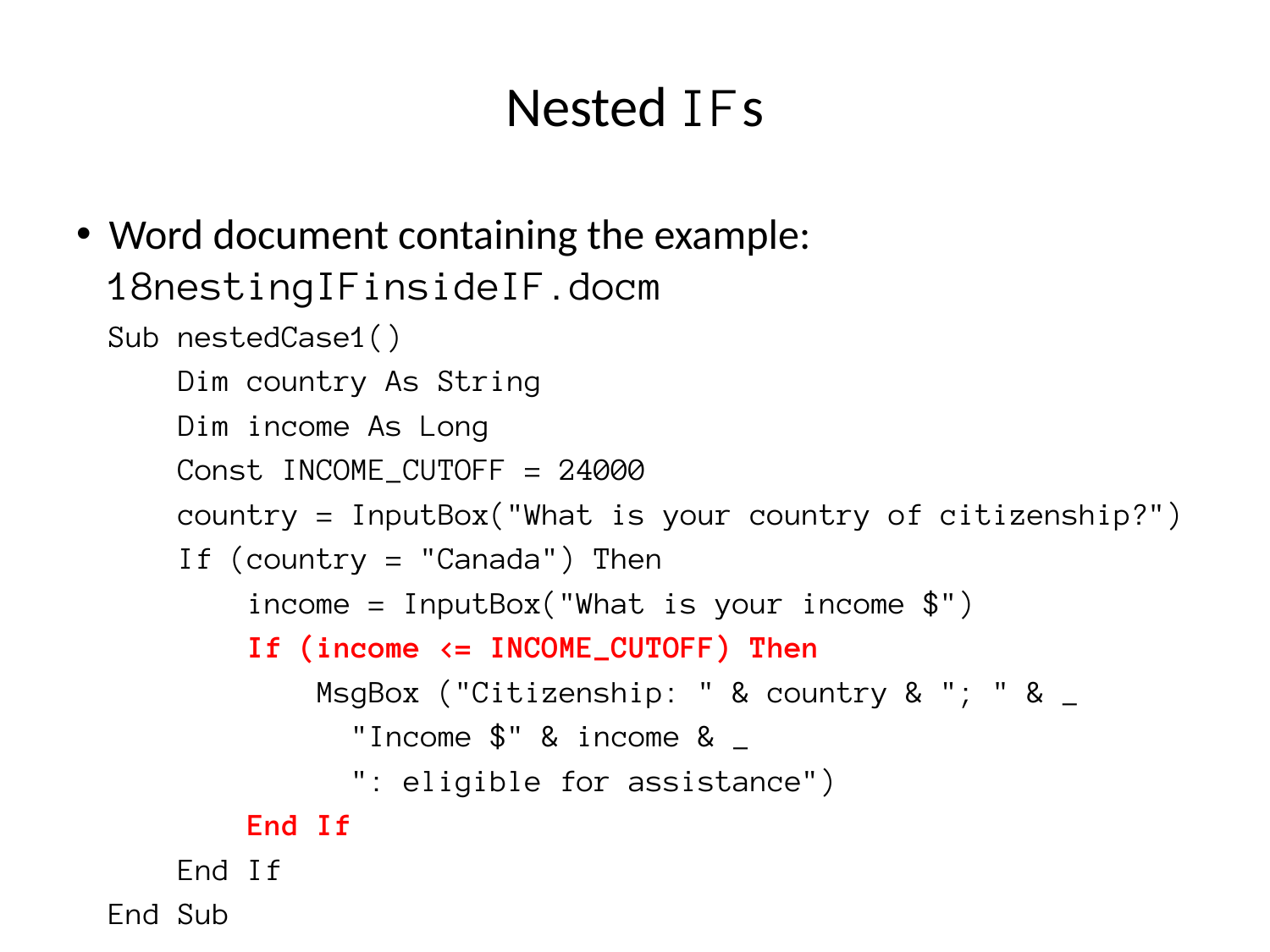

# Nested IFs
Word document containing the example: 18nestingIFinsideIF.docm
Sub nestedCase1()
    Dim country As String
    Dim income As Long
    Const INCOME_CUTOFF = 24000
    country = InputBox("What is your country of citizenship?")
    If (country = "Canada") Then
        income = InputBox("What is your income $")
        If (income <= INCOME_CUTOFF) Then
            MsgBox ("Citizenship: " & country & "; " & _
              "Income $" & income & _
              ": eligible for assistance")
        End If
    End If
End Sub